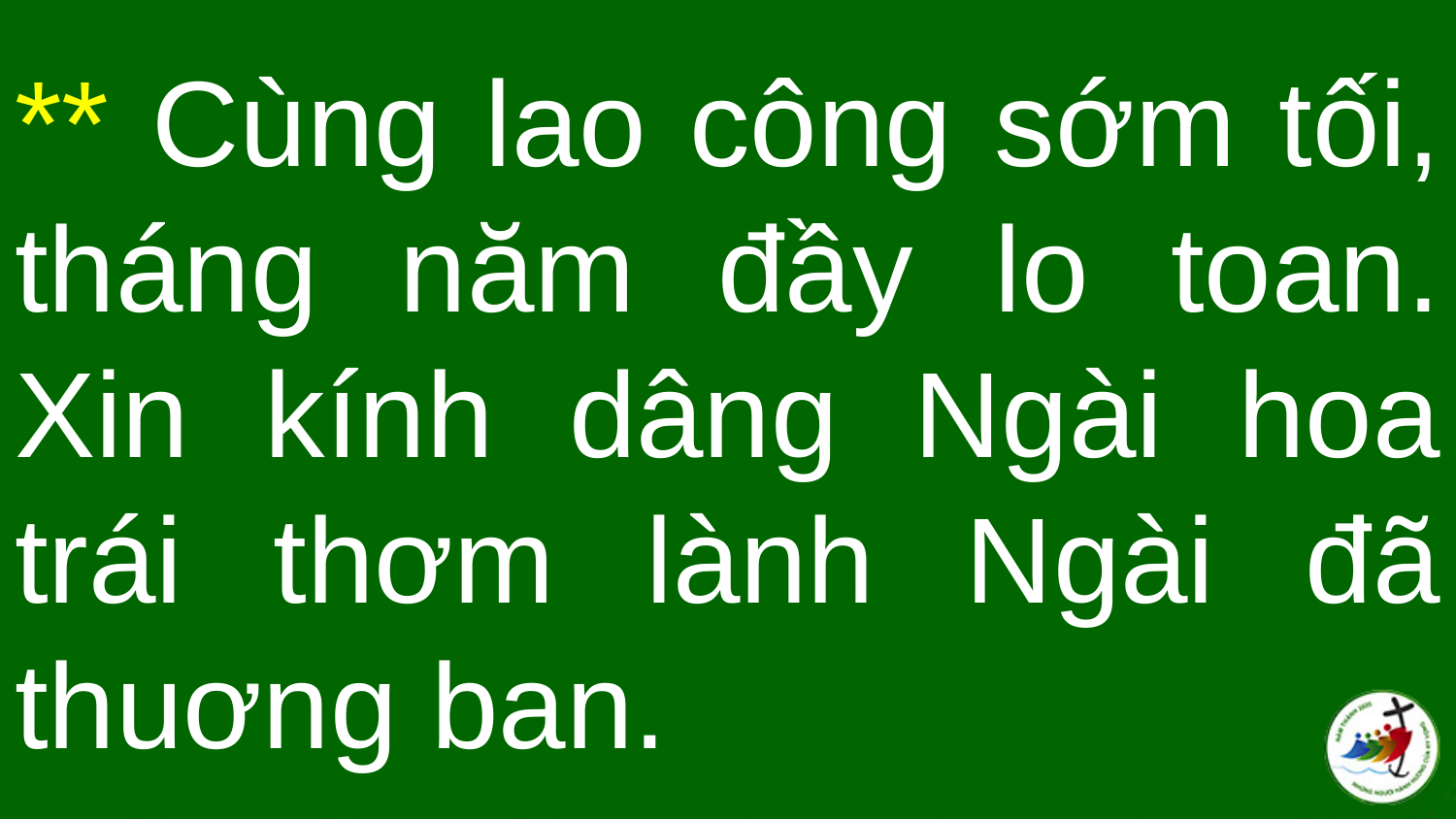

# ** Cùng lao công sớm tối, tháng năm đầy lo toan. Xin kính dâng Ngài hoa trái thơm lành Ngài đã thuơng ban.